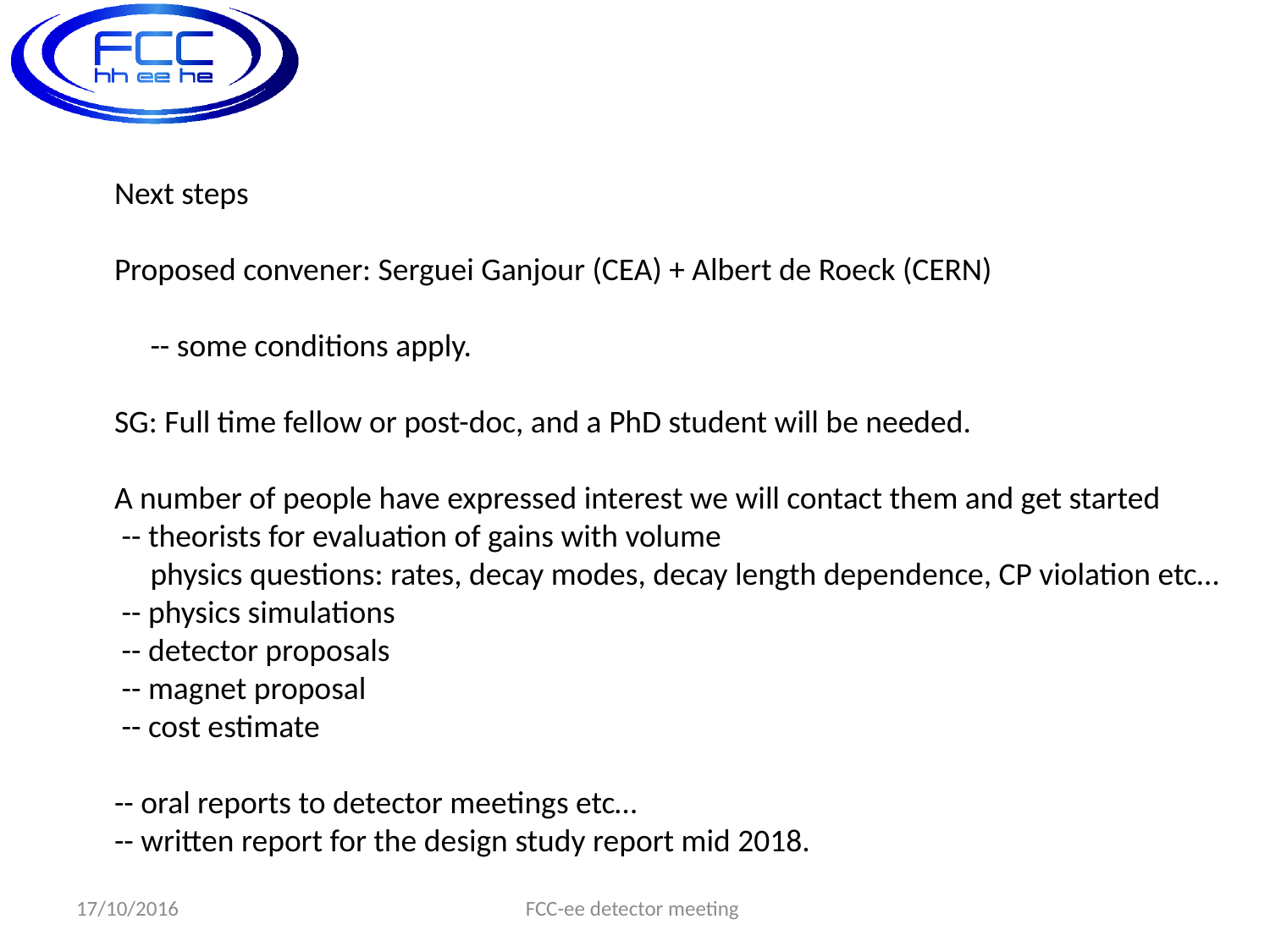

Next steps
Proposed convener: Serguei Ganjour (CEA) + Albert de Roeck (CERN)

     -- some conditions apply.

SG: Full time fellow or post-doc, and a PhD student will be needed.

A number of people have expressed interest we will contact them and get started
 -- theorists for evaluation of gains with volume
     physics questions: rates, decay modes, decay length dependence, CP violation etc…
 -- physics simulations
 -- detector proposals
 -- magnet proposal
 -- cost estimate

-- oral reports to detector meetings etc…
-- written report for the design study report mid 2018.
17/10/2016
FCC-ee detector meeting